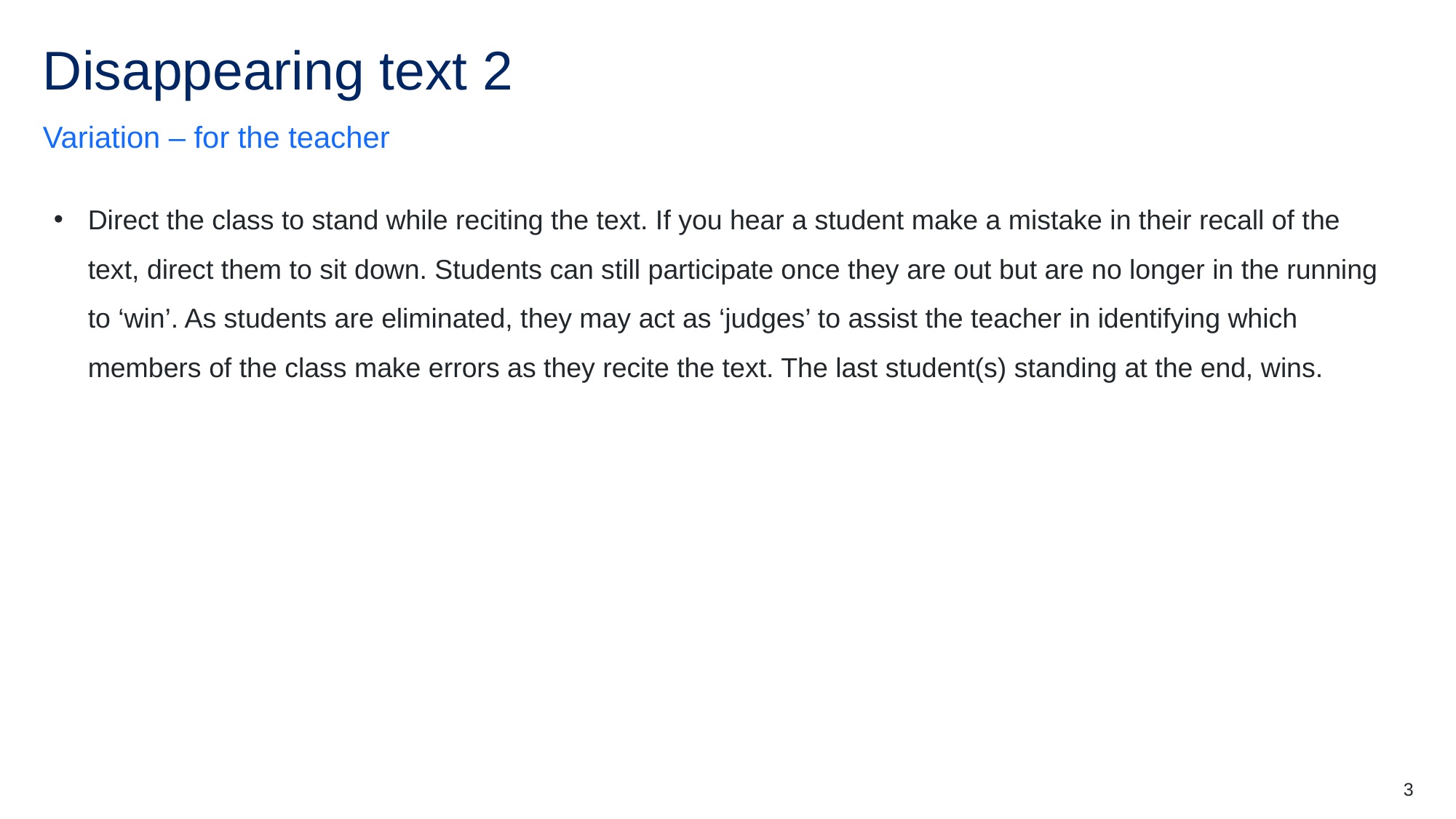

# Disappearing text 2
Variation – for the teacher
Direct the class to stand while reciting the text. If you hear a student make a mistake in their recall of the text, direct them to sit down. Students can still participate once they are out but are no longer in the running to ‘win’. As students are eliminated, they may act as ‘judges’ to assist the teacher in identifying which members of the class make errors as they recite the text. The last student(s) standing at the end, wins.
3